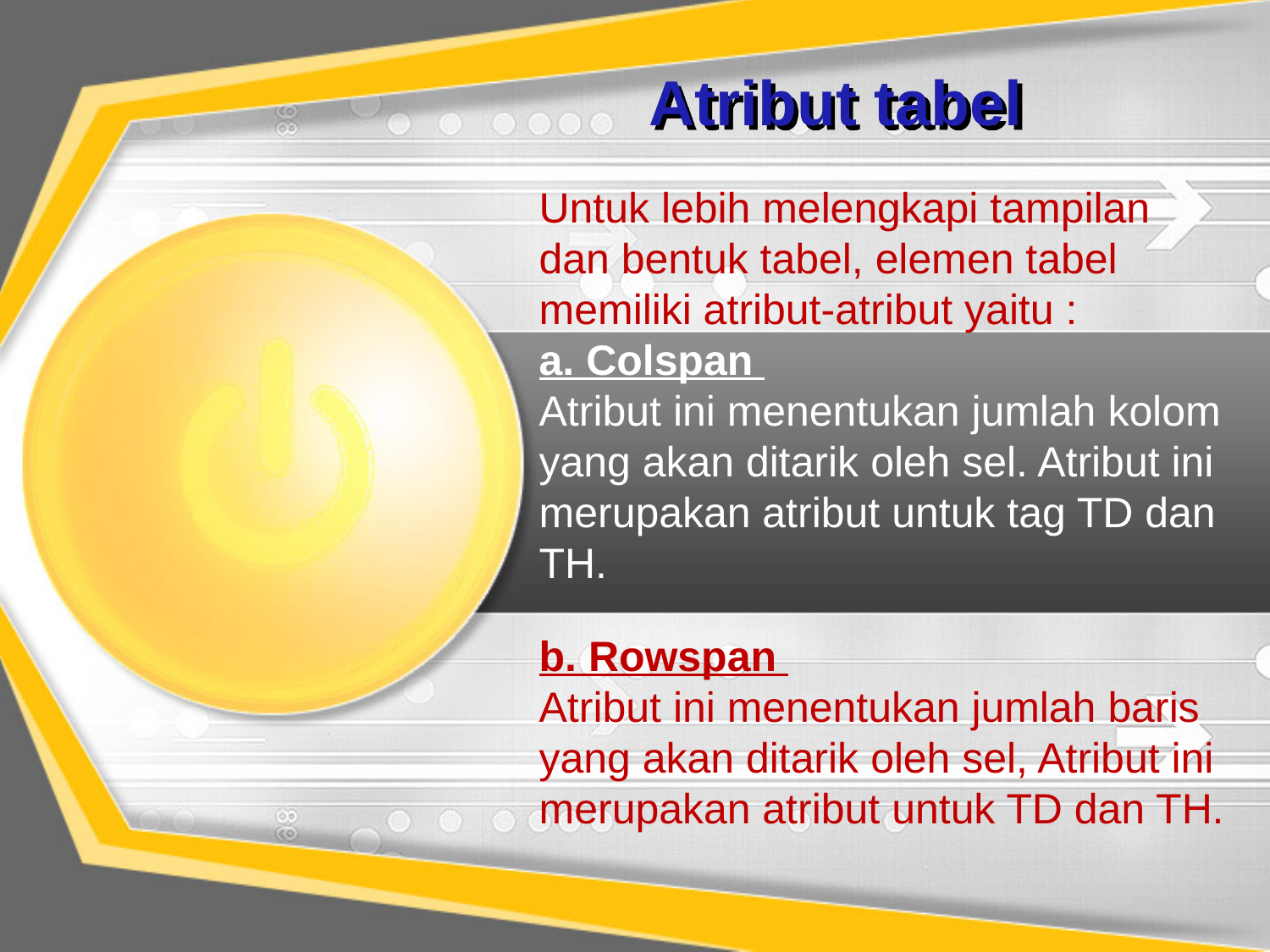

# Atribut tabel
Untuk lebih melengkapi tampilan dan bentuk tabel, elemen tabel memiliki atribut-atribut yaitu :
a. Colspan
Atribut ini menentukan jumlah kolom yang akan ditarik oleh sel. Atribut ini merupakan atribut untuk tag TD dan TH.

b. Rowspan
Atribut ini menentukan jumlah baris yang akan ditarik oleh sel, Atribut ini merupakan atribut untuk TD dan TH.